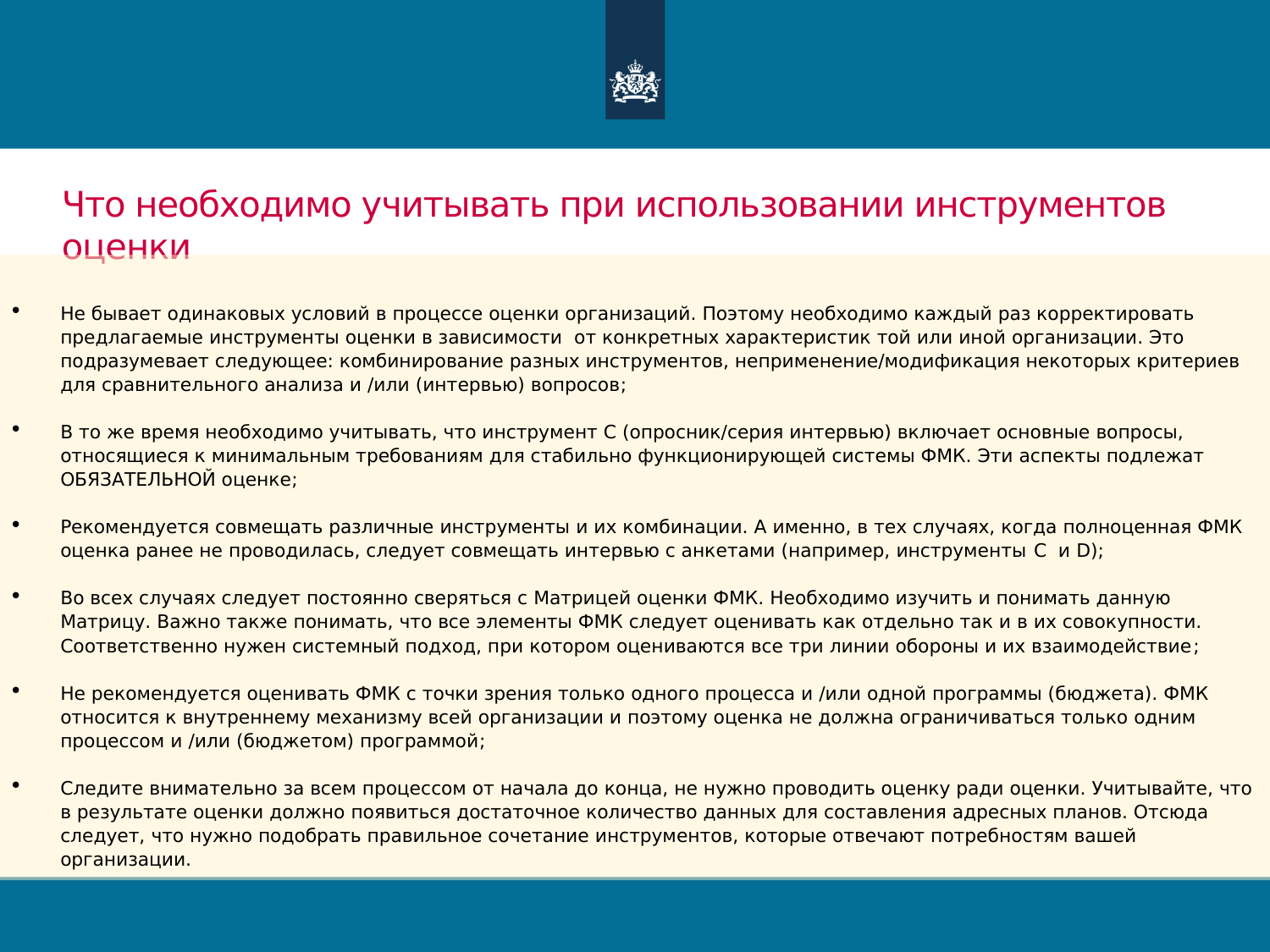

# Что необходимо учитывать при использовании инструментов оценки

Не бывает одинаковых условий в процессе оценки организаций. Поэтому необходимо каждый раз корректировать предлагаемые инструменты оценки в зависимости  от конкретных характеристик той или иной организации. Это подразумевает следующее: комбинирование разных инструментов, неприменение/модификация некоторых критериев для сравнительного анализа и /или (интервью) вопросов;

В то же время необходимо учитывать, что инструмент С (опросник/серия интервью) включает основные вопросы, относящиеся к минимальным требованиям для стабильно функционирующей системы ФМК. Эти аспекты подлежат ОБЯЗАТЕЛЬНОЙ оценке;

Рекомендуется совмещать различные инструменты и их комбинации. А именно, в тех случаях, когда полноценная ФМК оценка ранее не проводилась, следует совмещать интервью с анкетами (например, инструменты C  и D);

Во всех случаях следует постоянно сверяться с Матрицей оценки ФМК. Необходимо изучить и понимать данную Матрицу. Важно также понимать, что все элементы ФМК следует оценивать как отдельно так и в их совокупности. Соответственно нужен системный подход, при котором оцениваются все три линии обороны и их взаимодействие;

Не рекомендуется оценивать ФМК с точки зрения только одного процесса и /или одной программы (бюджета). ФМК относится к внутреннему механизму всей организации и поэтому оценка не должна ограничиваться только одним процессом и /или (бюджетом) программой;

Следите внимательно за всем процессом от начала до конца, не нужно проводить оценку ради оценки. Учитывайте, что в результате оценки должно появиться достаточное количество данных для составления адресных планов. Отсюда следует, что нужно подобрать правильное сочетание инструментов, которые отвечают потребностям вашей организации.